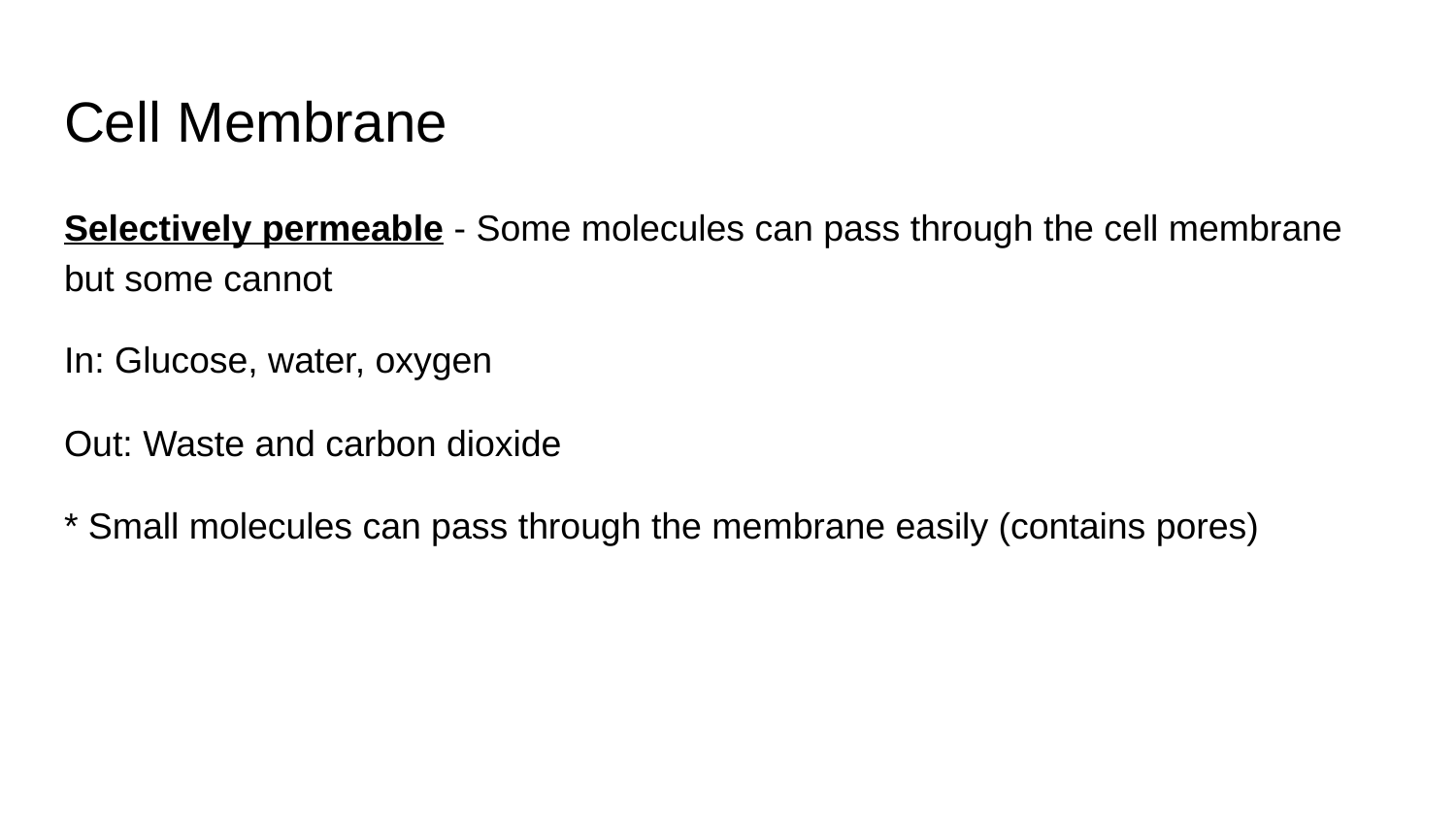

# Cell Membrane
Selectively permeable - Some molecules can pass through the cell membrane but some cannot
In: Glucose, water, oxygen
Out: Waste and carbon dioxide
* Small molecules can pass through the membrane easily (contains pores)